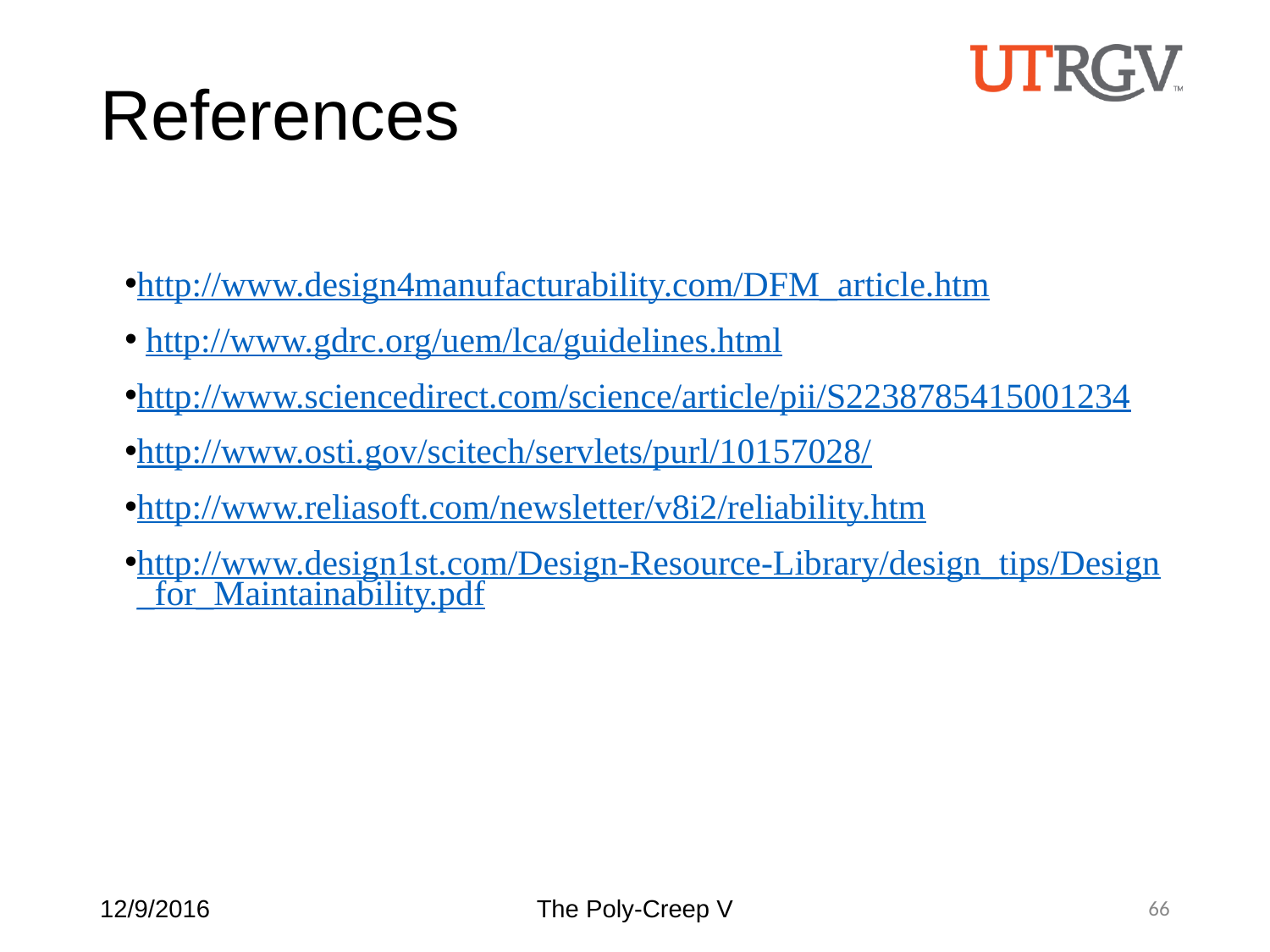

# References
http://www.design4manufacturability.com/DFM_article.htm
 http://www.gdrc.org/uem/lca/guidelines.html
http://www.sciencedirect.com/science/article/pii/S2238785415001234
http://www.osti.gov/scitech/servlets/purl/10157028/
http://www.reliasoft.com/newsletter/v8i2/reliability.htm
http://www.design1st.com/Design-Resource-Library/design_tips/Design_for_Maintainability.pdf

12/9/2016
The Poly-Creep V
66